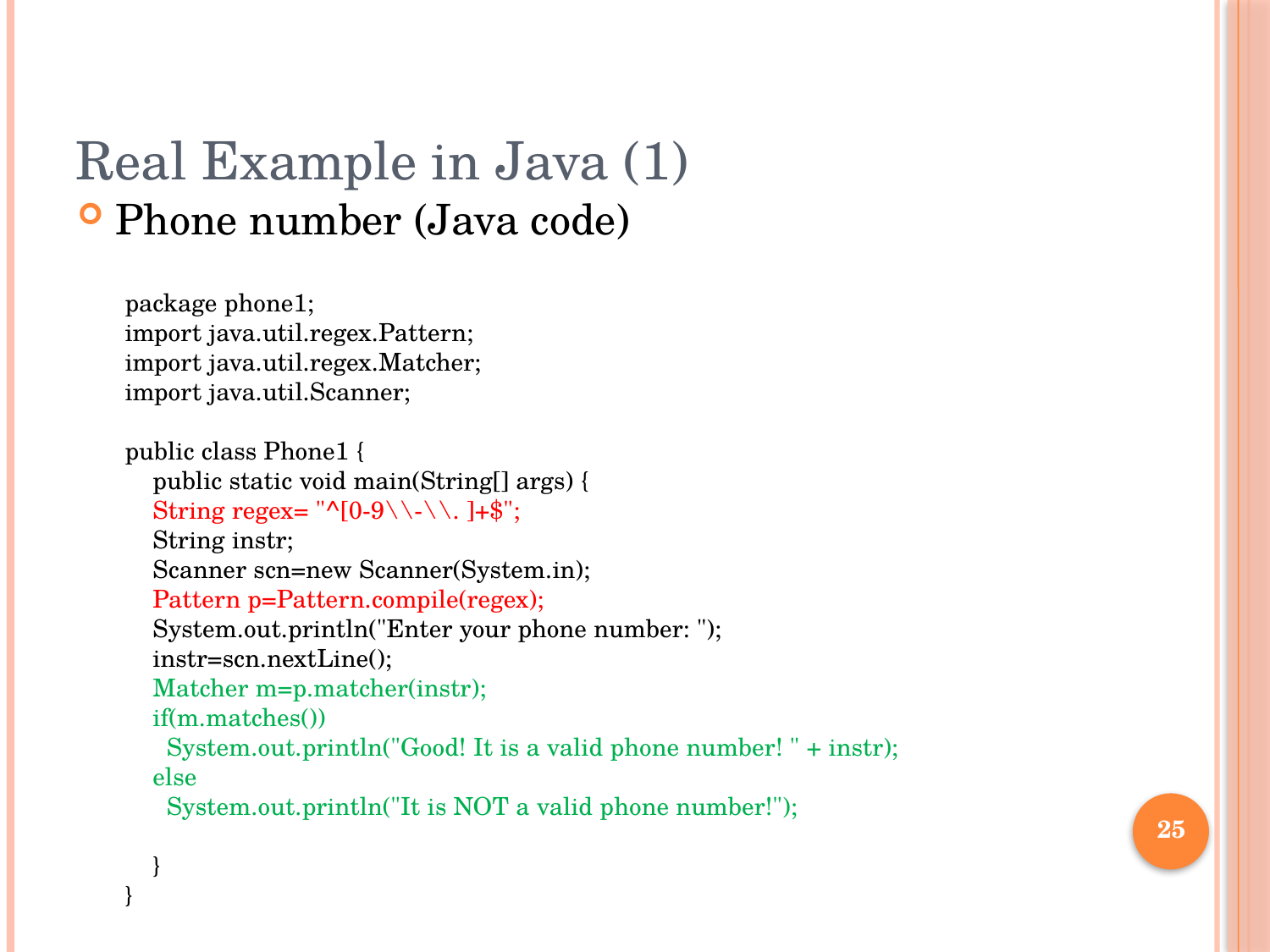

# Real Example in Java (1)
Phone number (Java code)
package phone1;
import java.util.regex.Pattern;
import java.util.regex.Matcher;
import java.util.Scanner;

public class Phone1 {
    public static void main(String[] args) {
    String regex= "^[0-9\\-\\. ]+$";
    String instr;
    Scanner scn=new Scanner(System.in);
    Pattern p=Pattern.compile(regex);
    System.out.println("Enter your phone number: ");
    instr=scn.nextLine();
    Matcher m=p.matcher(instr);
    if(m.matches())
      System.out.println("Good! It is a valid phone number! " + instr);
    else
      System.out.println("It is NOT a valid phone number!");

    }
}
25